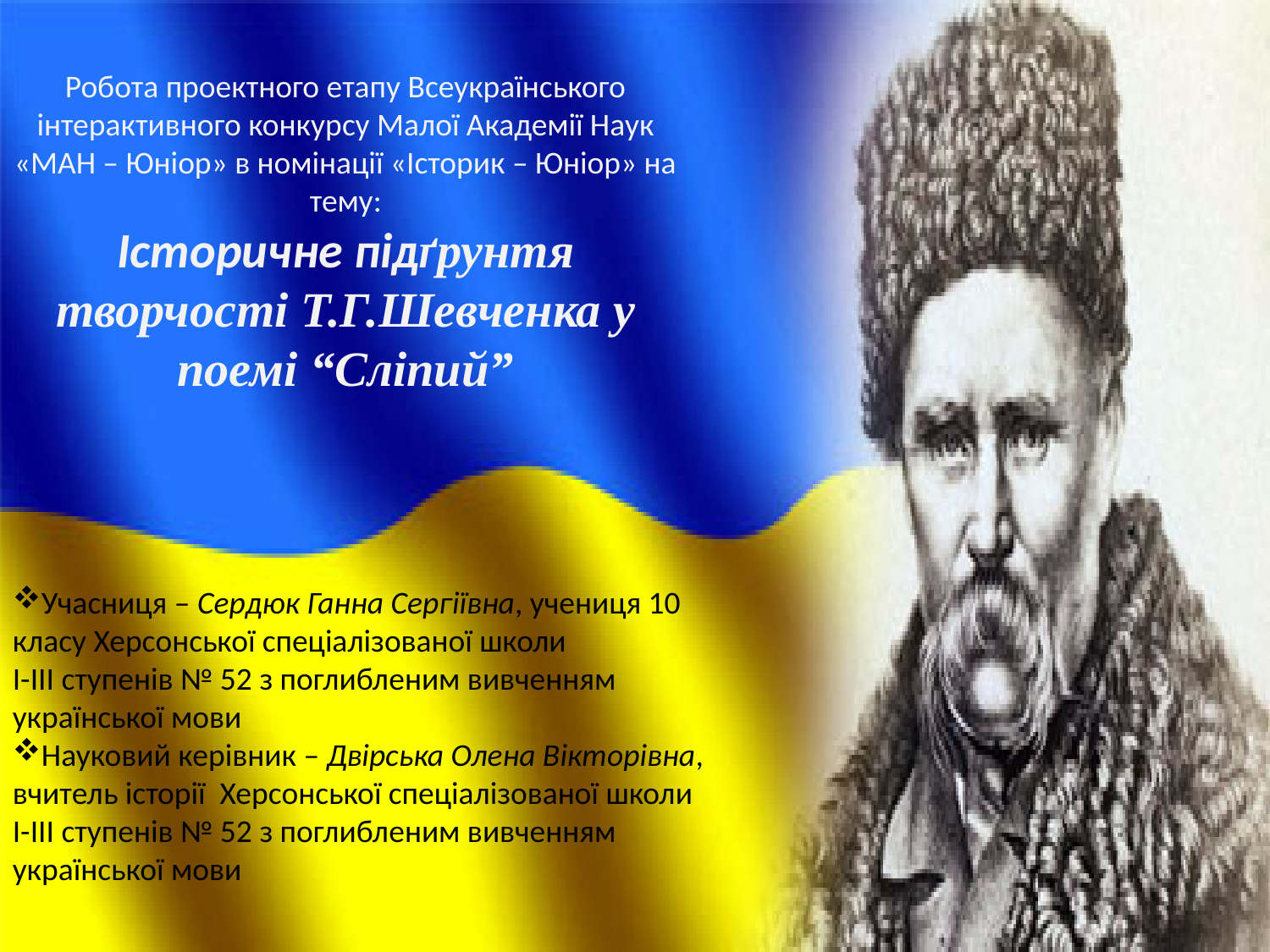

# Робота проектного етапу Всеукраїнського інтерактивного конкурсу Малої Академії Наук «МАН – Юніор» в номінації «Історик – Юніор» на тему: Історичне підґрунтя творчості Т.Г.Шевченка у поемі “Сліпий”
Учасниця – Сердюк Ганна Сергіївна, учениця 10 класу Херсонської спеціалізованої школи
І-ІІІ ступенів № 52 з поглибленим вивченням української мови
Науковий керівник – Двірська Олена Вікторівна, вчитель історії  Херсонської спеціалізованої школи  І-ІІІ ступенів № 52 з поглибленим вивченням української мови